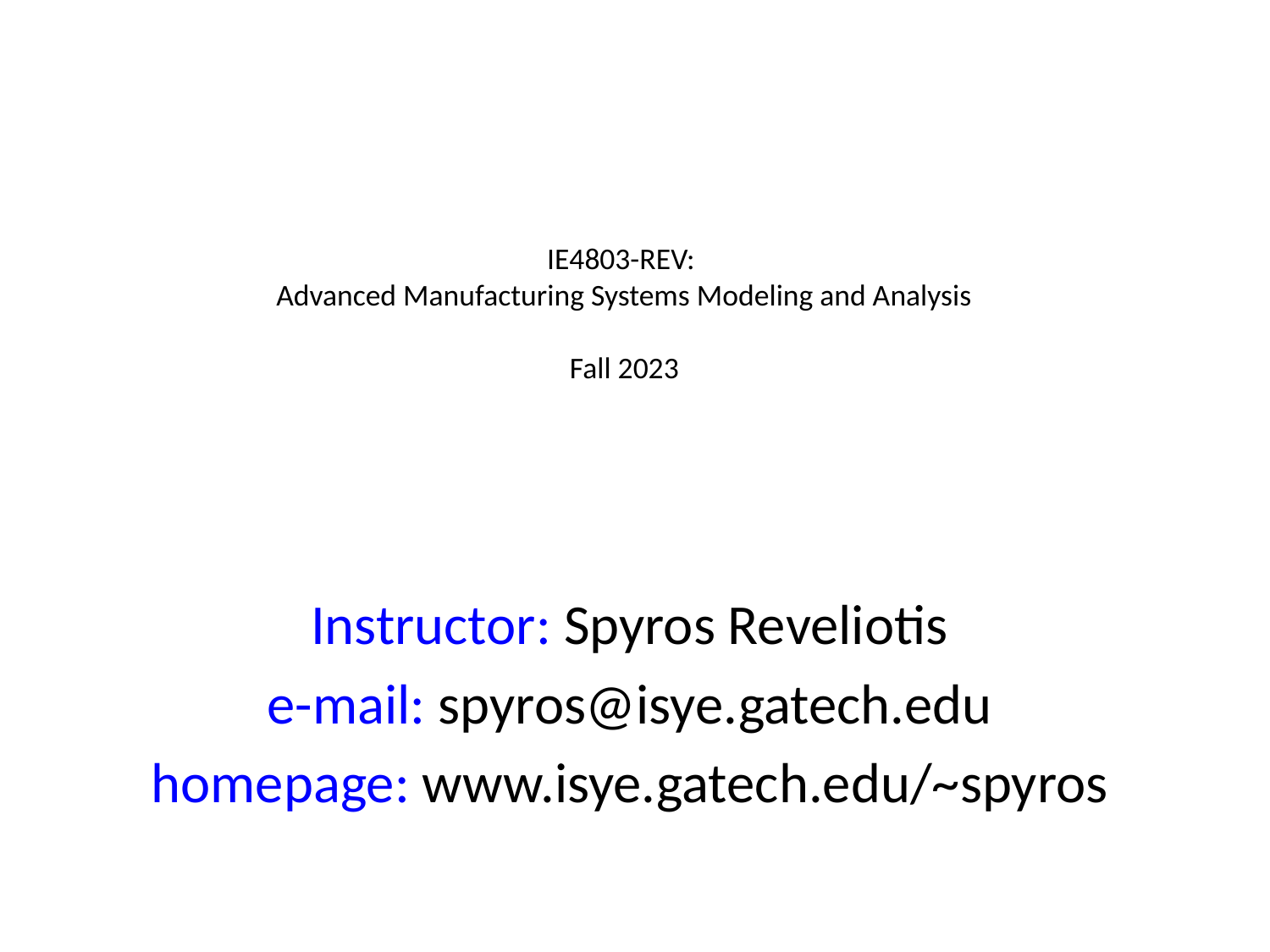

# IE4803-REV: Advanced Manufacturing Systems Modeling and Analysis Fall 2023
Instructor: Spyros Reveliotis
e-mail: spyros@isye.gatech.edu
homepage: www.isye.gatech.edu/~spyros